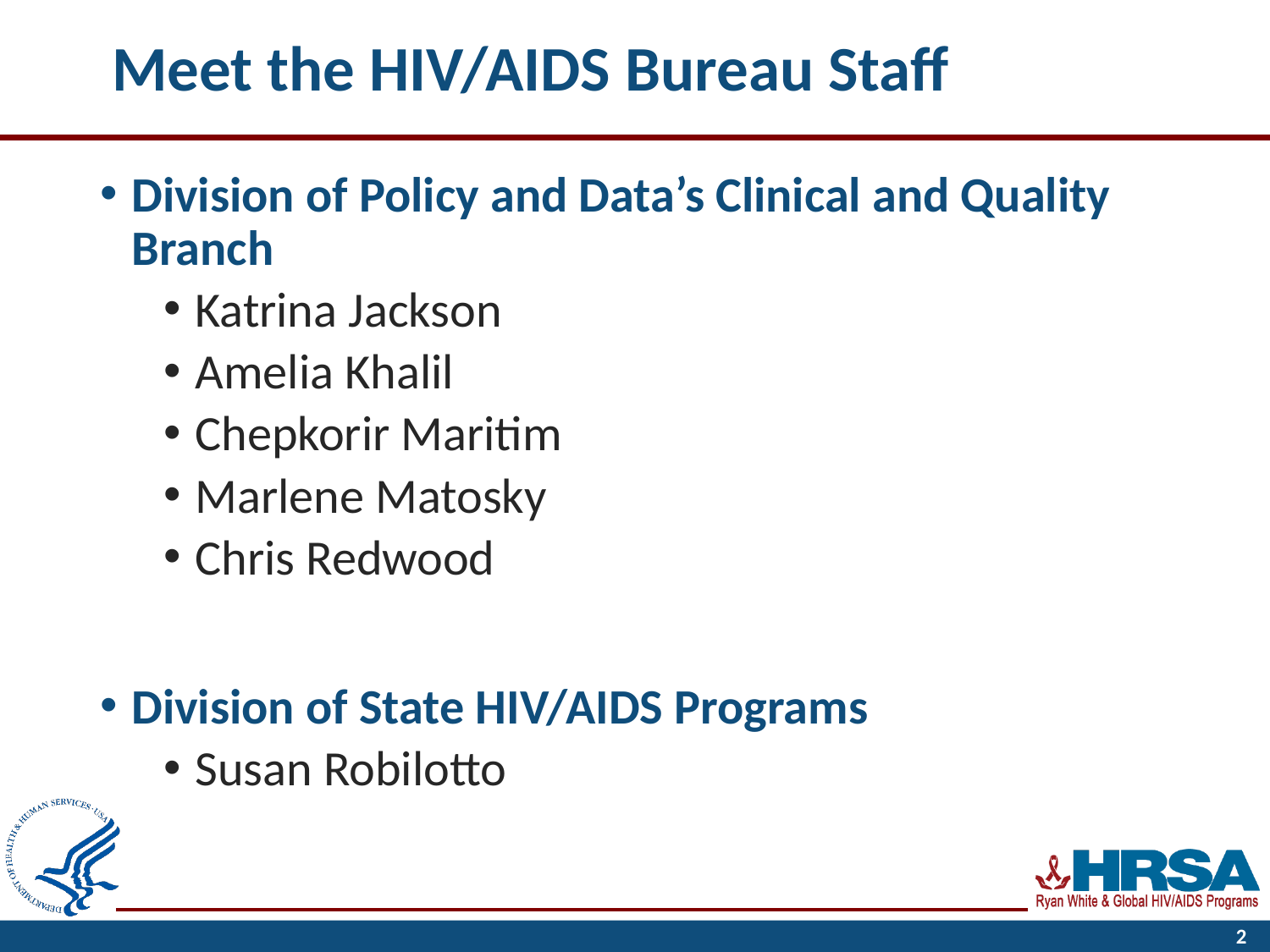

# Meet the HIV/AIDS Bureau Staff
Division of Policy and Data’s Clinical and Quality Branch
Katrina Jackson
Amelia Khalil
Chepkorir Maritim
Marlene Matosky
Chris Redwood

Division of State HIV/AIDS Programs
Susan Robilotto
2